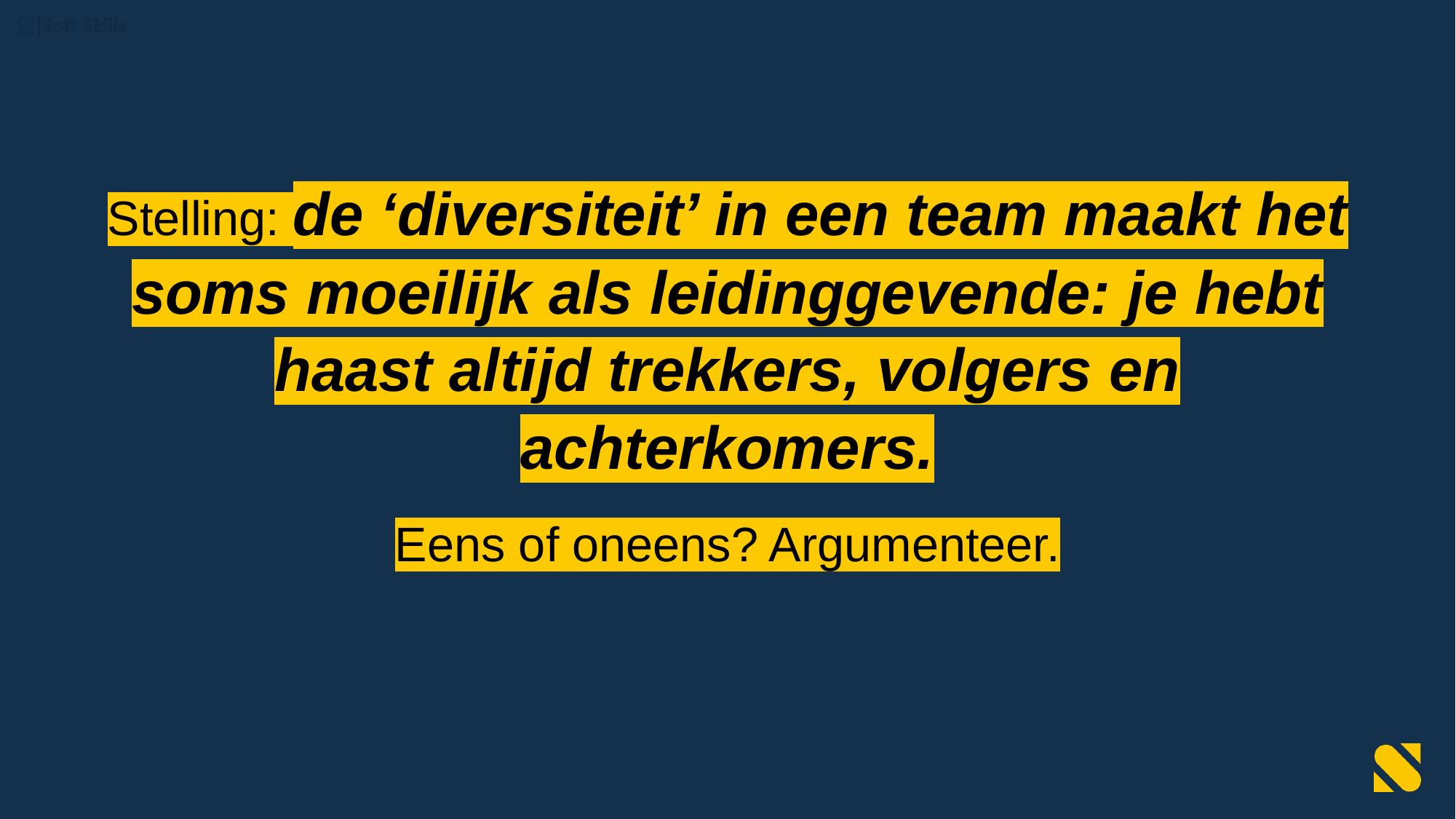

Stelling: de ‘diversiteit’ in een team maakt het soms moeilijk als leidinggevende: je hebt haast altijd trekkers, volgers en achterkomers.
Eens of oneens? Argumenteer.